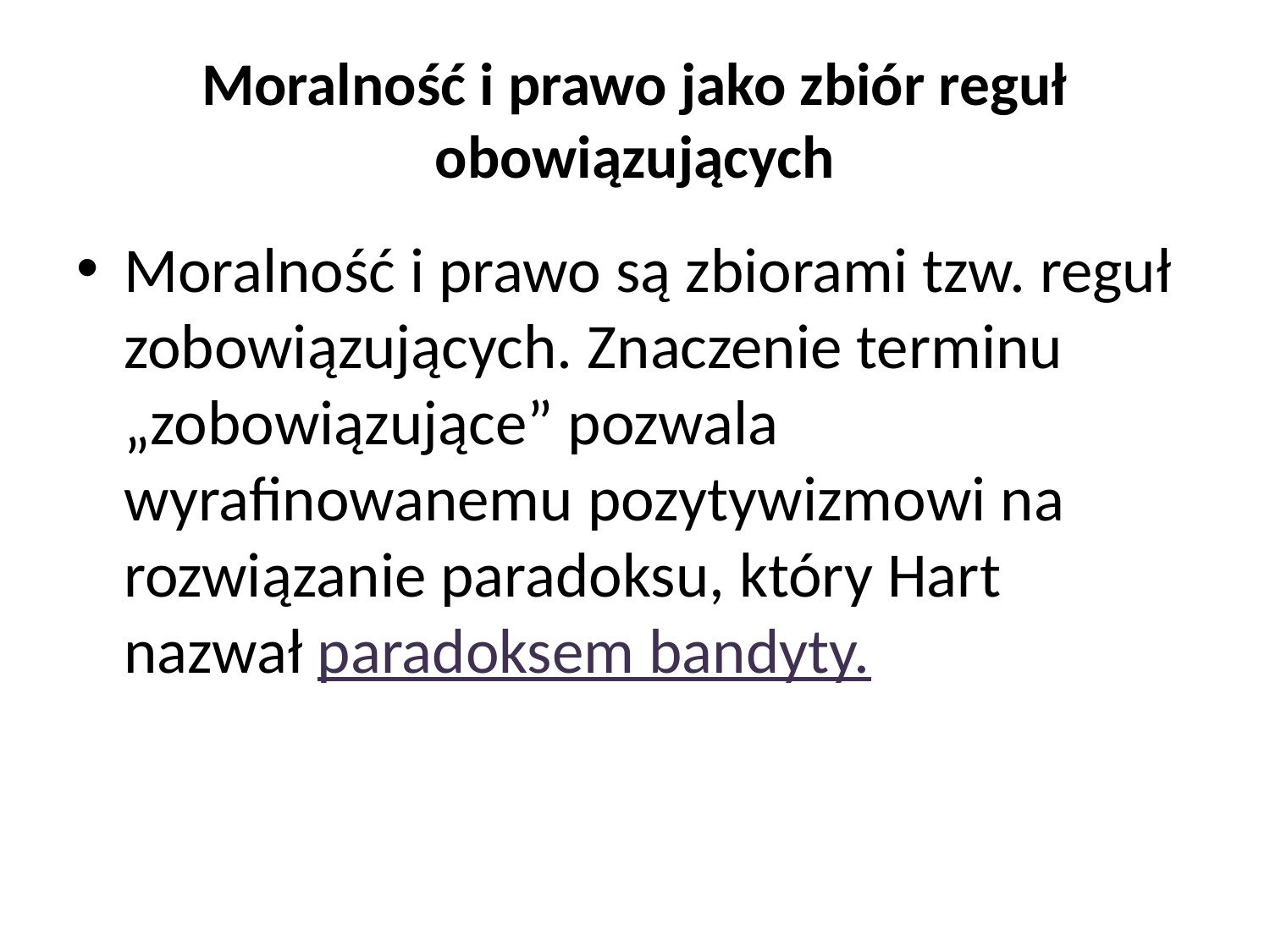

# Moralność i prawo jako zbiór reguł obowiązujących
Moralność i prawo są zbiorami tzw. reguł zobowiązujących. Znaczenie terminu „zobowiązujące” pozwala wyrafinowanemu pozytywizmowi na rozwiązanie paradoksu, który Hart nazwał paradoksem bandyty.